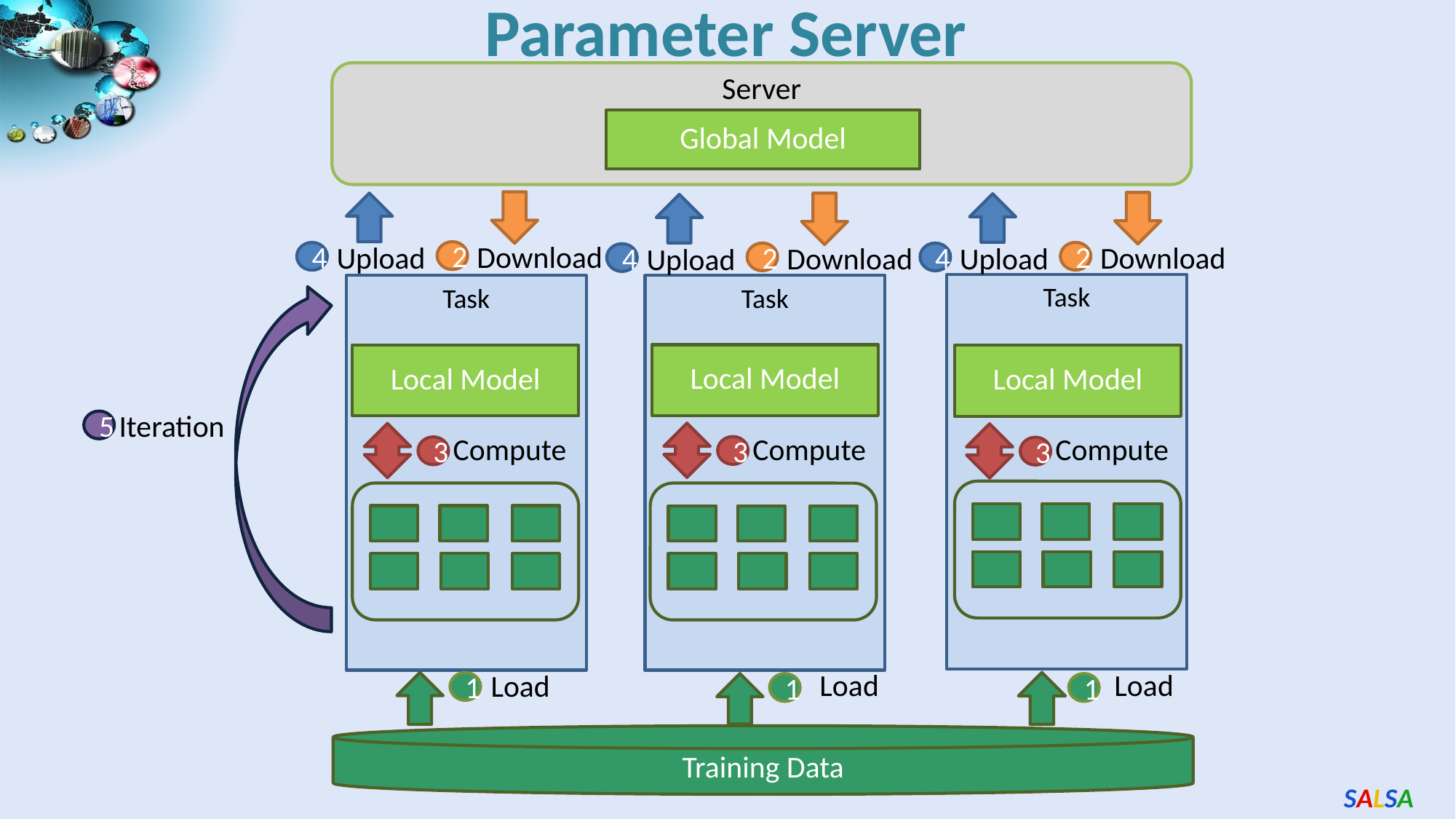

Parameter Server
Server
Global Model

Download
Upload
2
4

Download
Upload
2
4

Download
Upload
2
4
Task
Task
Task

Local Model
Local Model
Local Model
Iteration
5

Compute
Compute
Compute
3
3
3

Load
Load
Load

1

1
1
Training Data